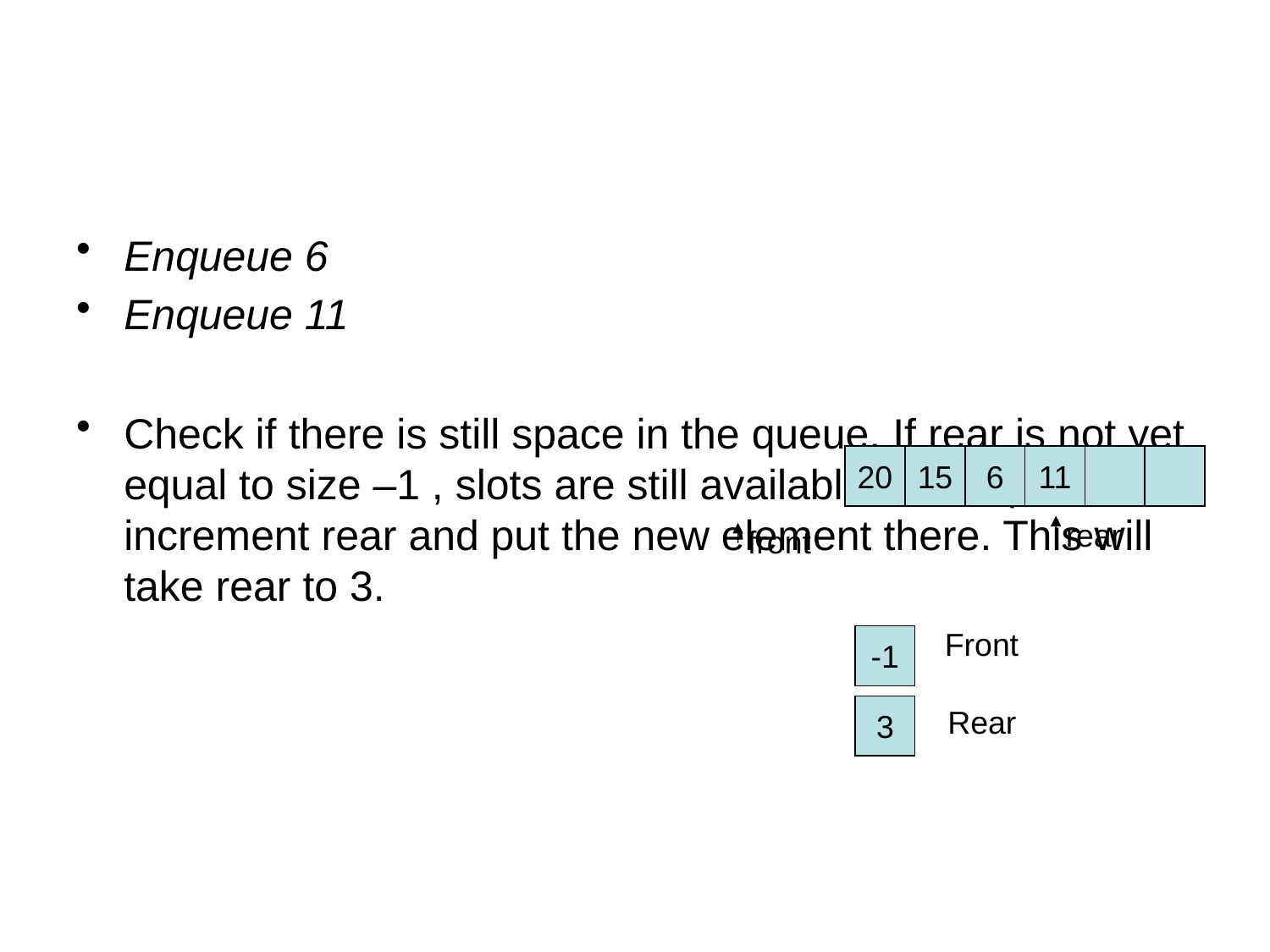

#
Enqueue 6
Enqueue 11

Check if there is still space in the queue. If rear is not yet equal to size –1 , slots are still available in the queue. So increment rear and put the new element there. This will take rear to 3.

20
15
6
11

rear
front

Front
-1
3
Rear